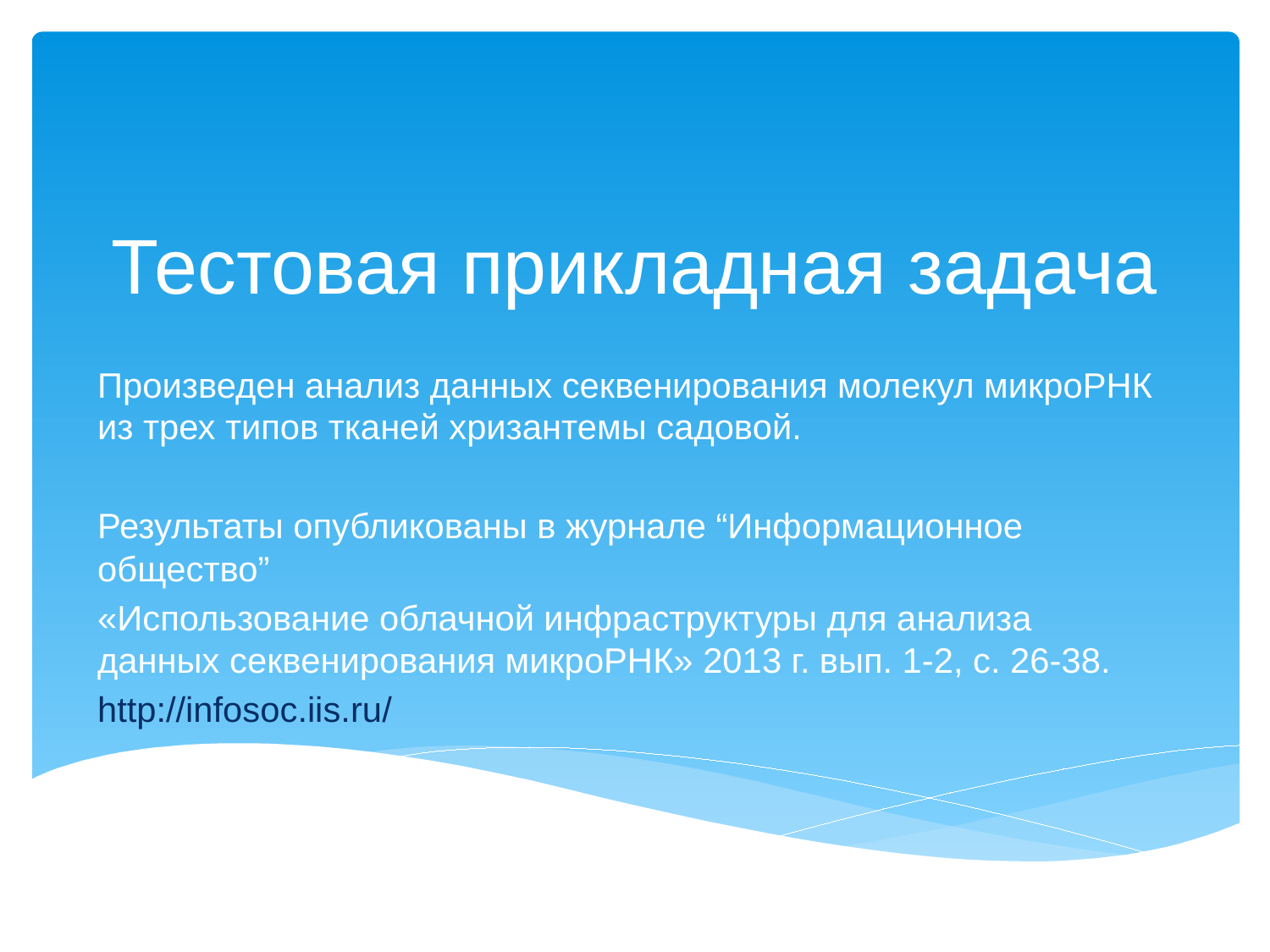

# Тестовая прикладная задача
Произведен анализ данных секвенирования молекул микроРНК из трех типов тканей хризантемы садовой.

Результаты опубликованы в журнале “Информационное общество”
«Использование облачной инфраструктуры для анализа данных секвенирования микроРНК» 2013 г. вып. 1-2, с. 26-38.
http://infosoc.iis.ru/